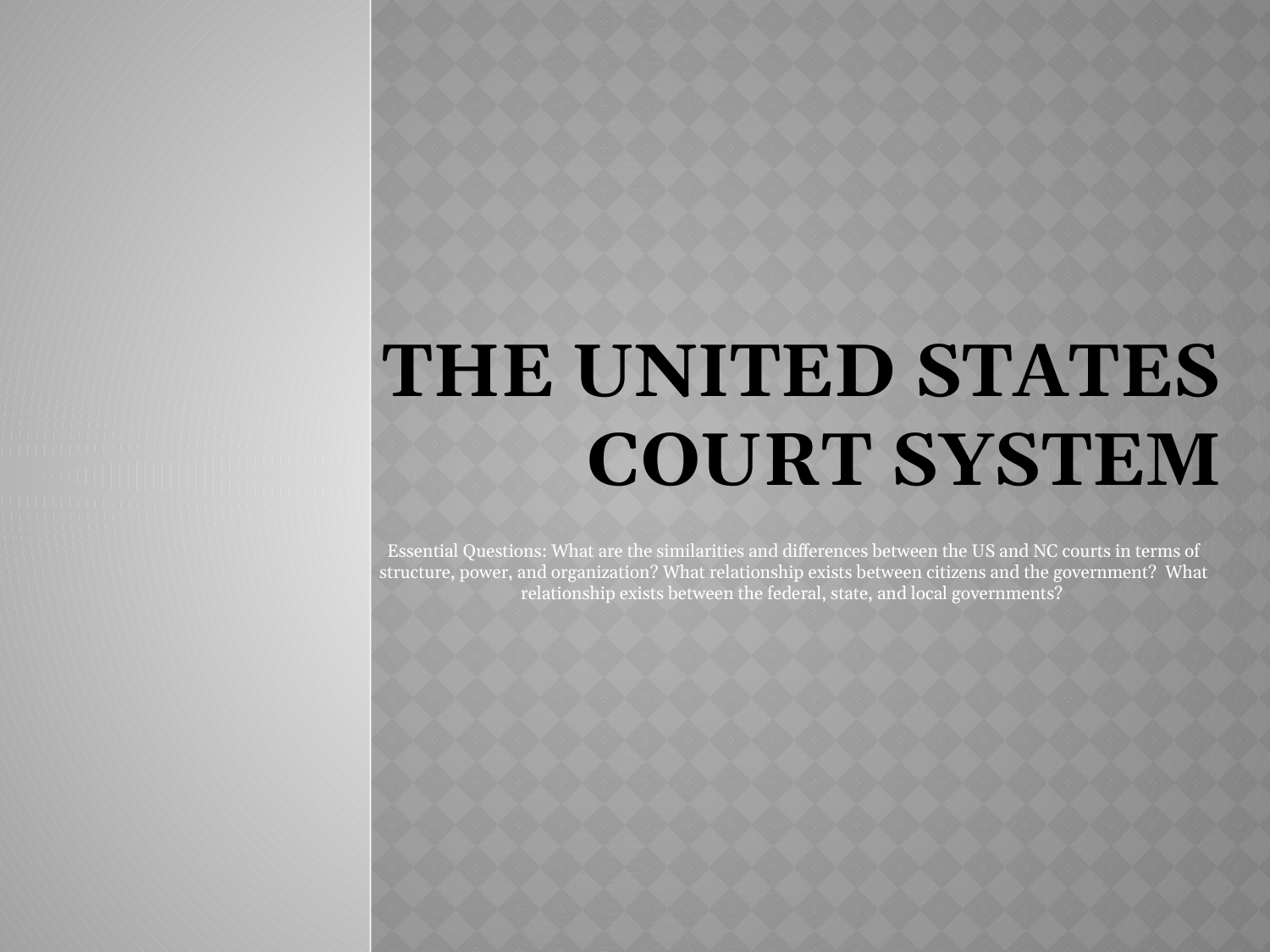

# The United States Court System
Essential Questions: What are the similarities and differences between the US and NC courts in terms of structure, power, and organization? What relationship exists between citizens and the government?  What relationship exists between the federal, state, and local governments?